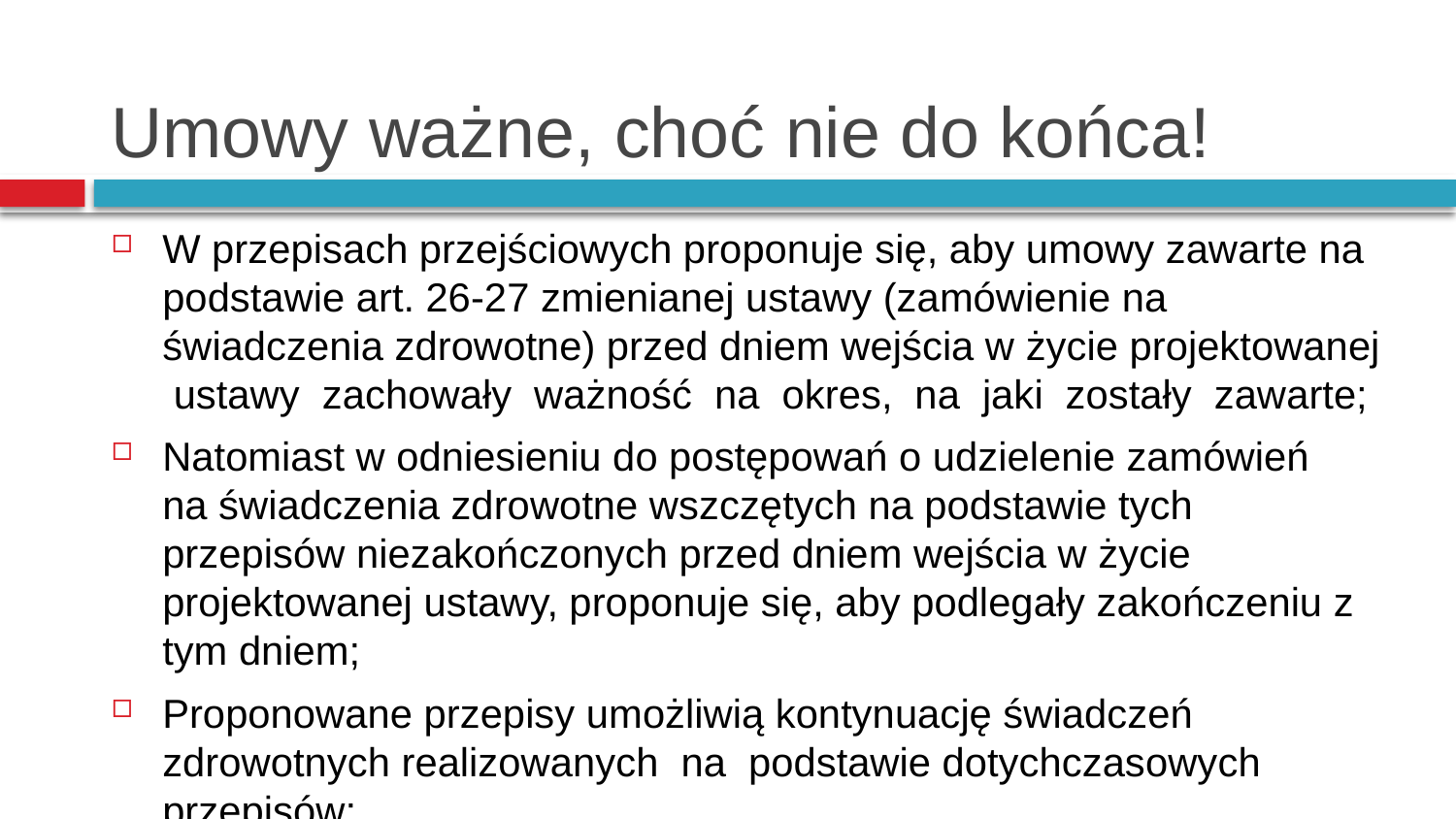

# Umowy ważne, choć nie do końca!
W przepisach przejściowych proponuje się, aby umowy zawarte na podstawie art. 26-27 zmienianej ustawy (zamówienie na świadczenia zdrowotne) przed dniem wejścia w życie projektowanej  ustawy  zachowały  ważność  na  okres,  na  jaki  zostały  zawarte;
Natomiast w odniesieniu do postępowań o udzielenie zamówień
na świadczenia zdrowotne wszczętych na podstawie tych przepisów niezakończonych przed dniem wejścia w życie projektowanej ustawy, proponuje się, aby podlegały zakończeniu z tym dniem;
Proponowane przepisy umożliwią kontynuację świadczeń zdrowotnych realizowanych  na  podstawie dotychczasowych  przepisów;